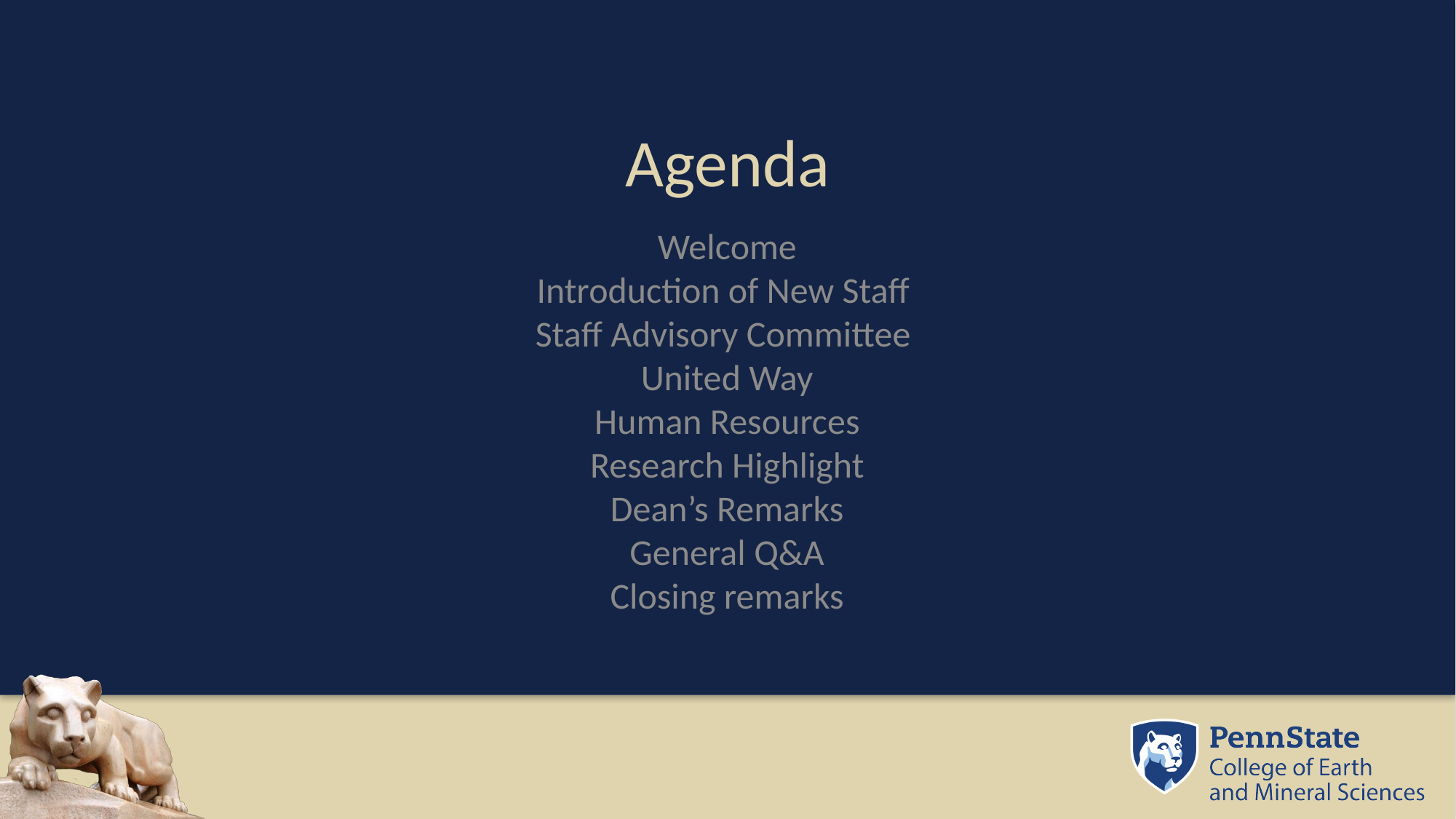

# Agenda

Welcome
Introduction of New Staff
Staff Advisory Committee
United Way
Human Resources
Research Highlight
Dean’s Remarks
General Q&A
Closing remarks